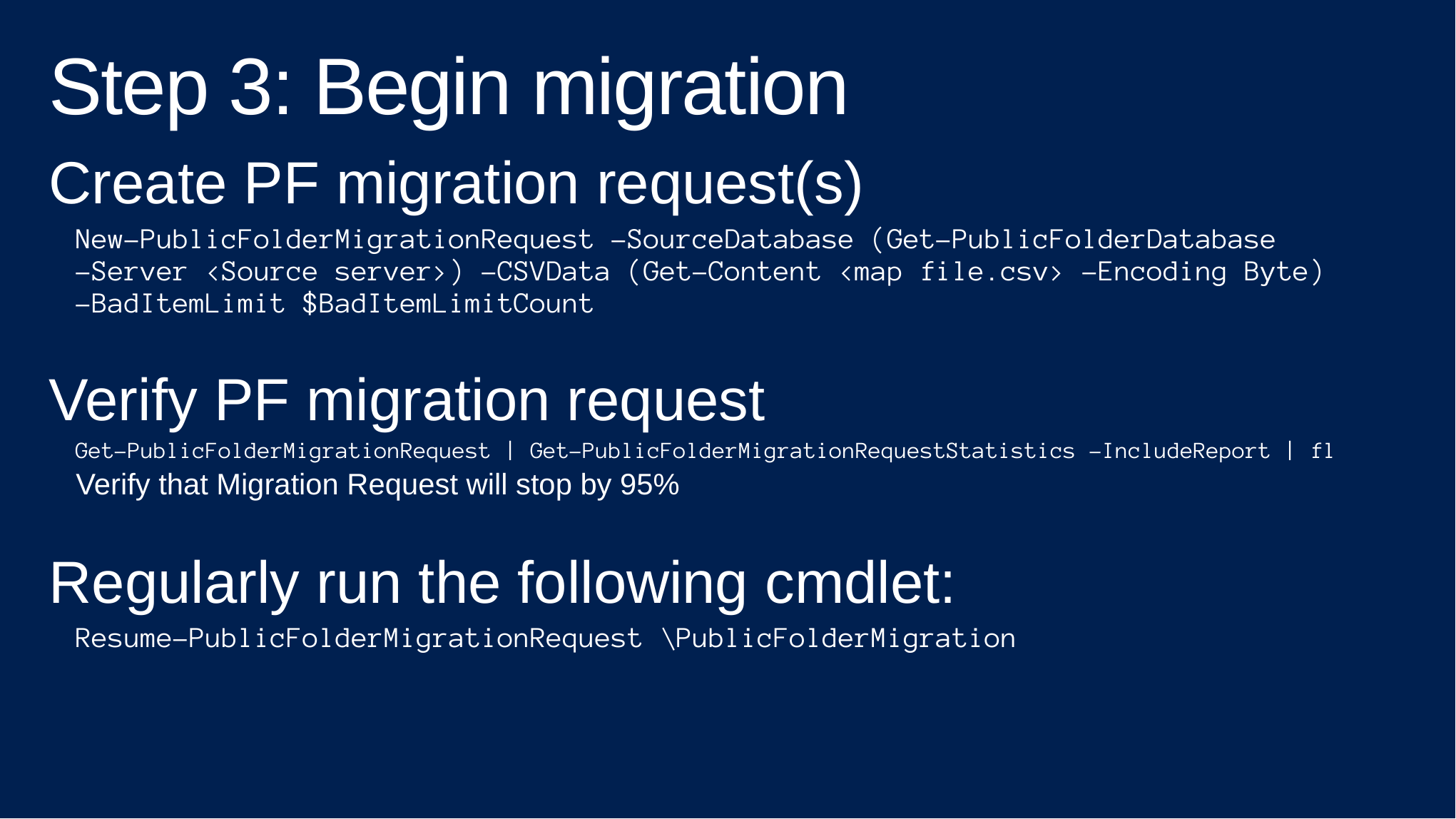

# Step 3: Begin migration
Create PF migration request(s)
New-PublicFolderMigrationRequest -SourceDatabase (Get-PublicFolderDatabase
-Server <Source server>) -CSVData (Get-Content <map file.csv> -Encoding Byte)
-BadItemLimit $BadItemLimitCount

Verify PF migration request
Get-PublicFolderMigrationRequest | Get-PublicFolderMigrationRequestStatistics -IncludeReport | fl
Verify that Migration Request will stop by 95%

Regularly run the following cmdlet:
Resume-PublicFolderMigrationRequest \PublicFolderMigration